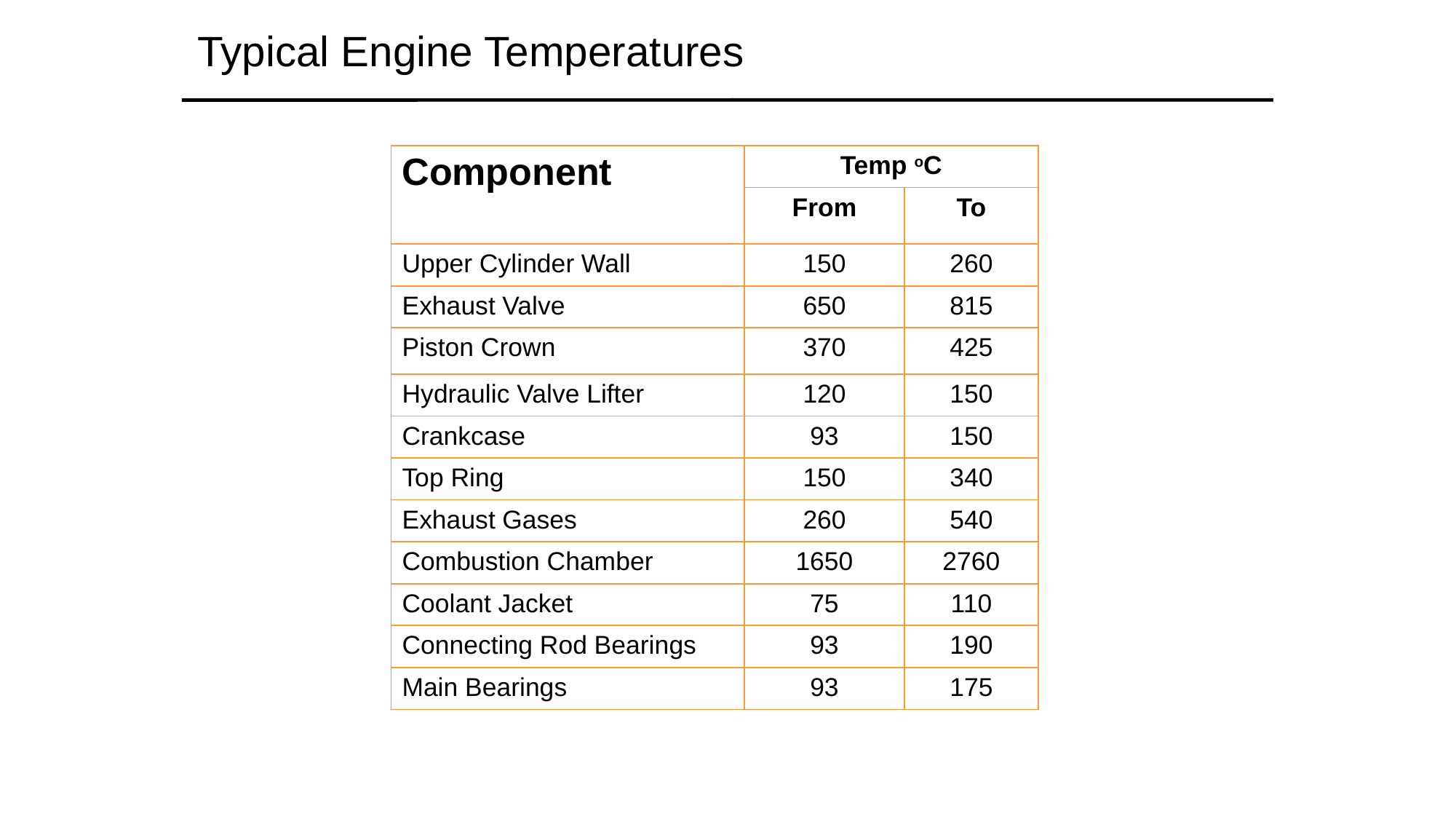

Typical Engine Temperatures

| Component | Temp oC |  |
| --- | --- | --- |
|  | From | To |
| Upper Cylinder Wall | 150 | 260 |
| Exhaust Valve | 650 | 815 |
| Piston Crown | 370 | 425 |
| Hydraulic Valve Lifter | 120 | 150 |
| Crankcase | 93 | 150 |
| Top Ring | 150 | 340 |
| Exhaust Gases | 260 | 540 |
| Combustion Chamber | 1650 | 2760 |
| Coolant Jacket | 75 | 110 |
| Connecting Rod Bearings | 93 | 190 |
| Main Bearings | 93 | 175 |